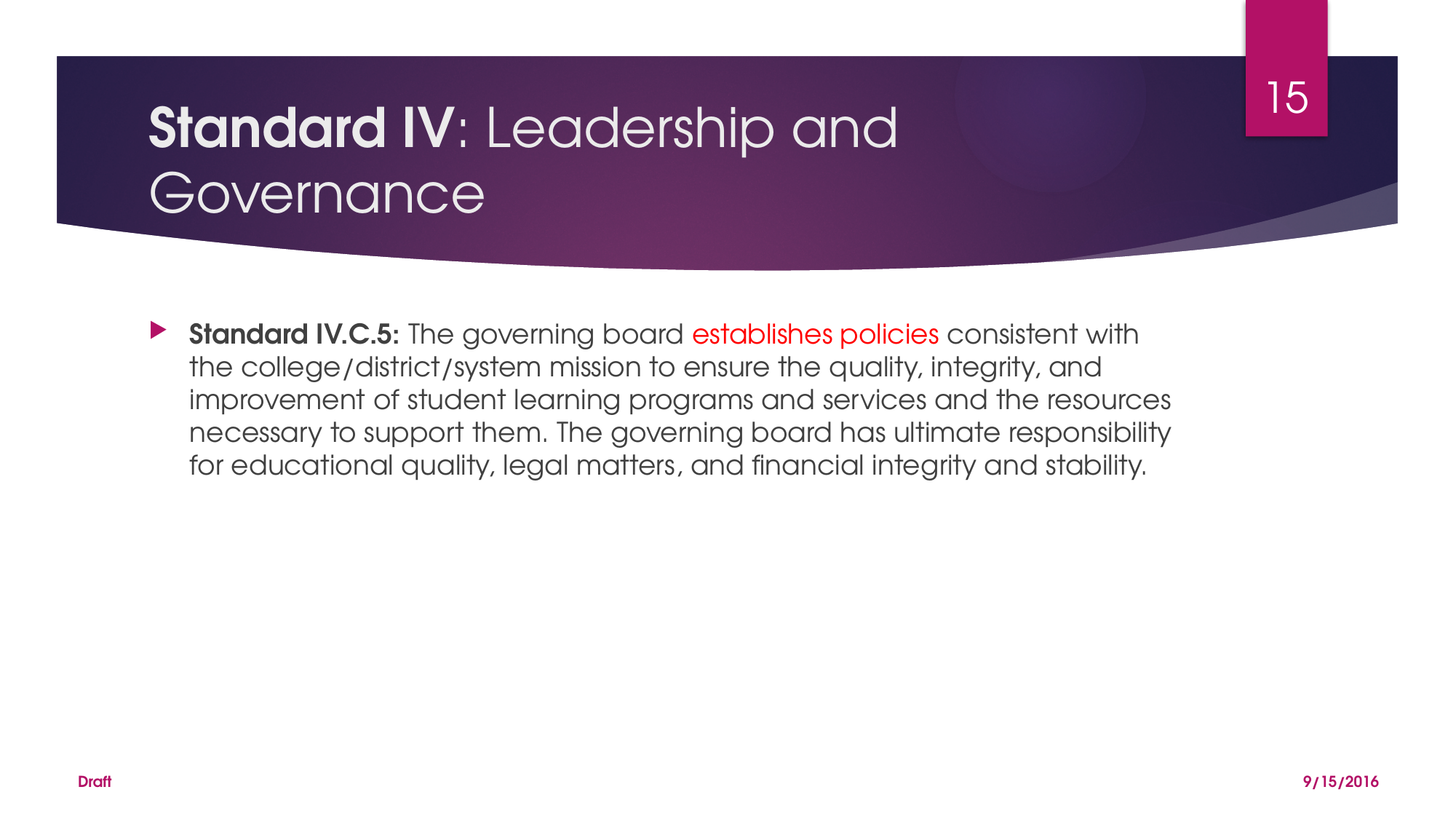

15
# Standard IV: Leadership and Governance
Standard IV.C.5: The governing board establishes policies consistent with the college/district/system mission to ensure the quality, integrity, and improvement of student learning programs and services and the resources necessary to support them. The governing board has ultimate responsibility for educational quality, legal matters, and financial integrity and stability.

Draft
9/15/2016